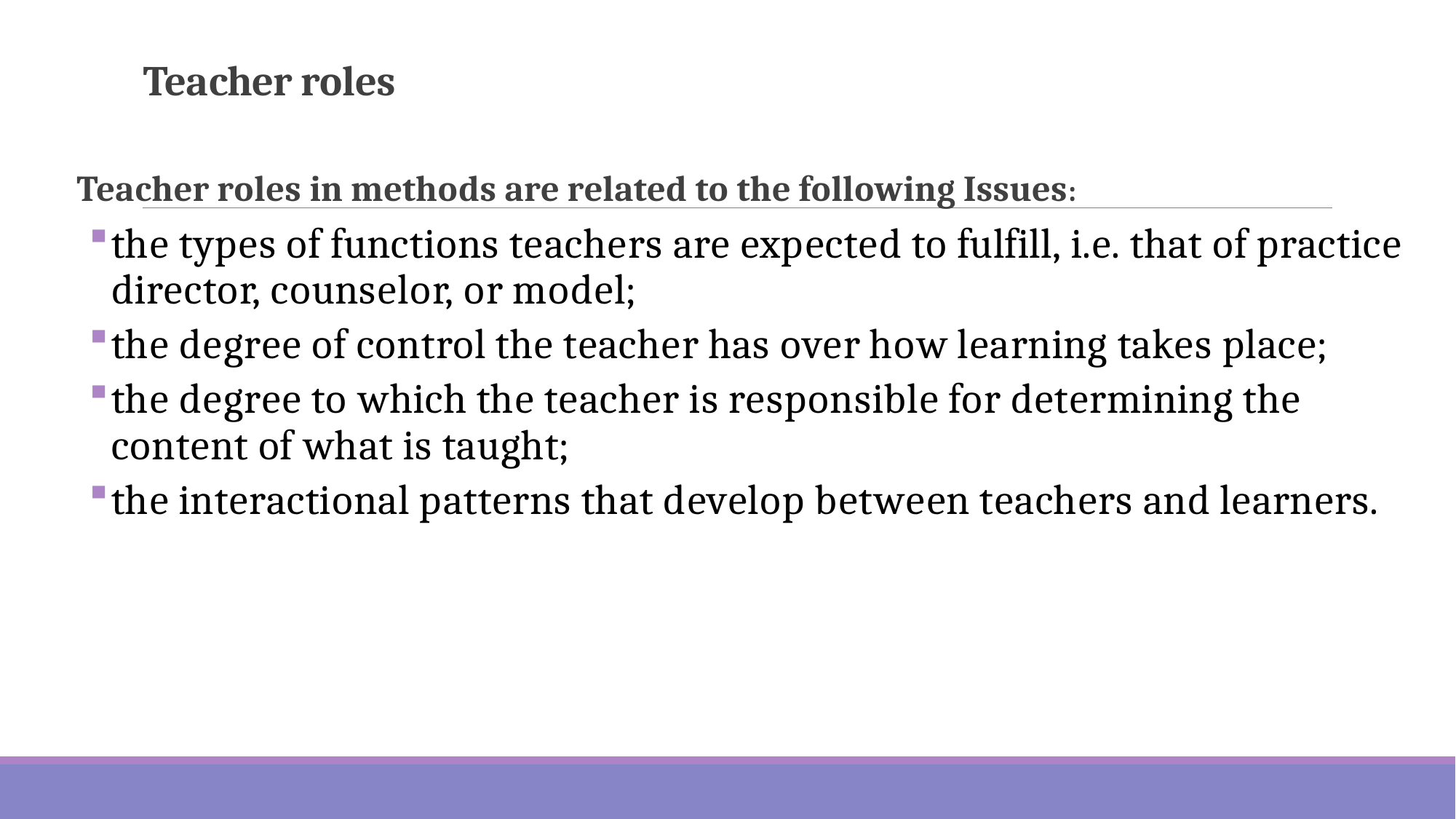

# Teacher roles

Teacher roles in methods are related to the following Issues:
the types of functions teachers are expected to fulfill, i.e. that of practice director, counselor, or model;
the degree of control the teacher has over how learning takes place;
the degree to which the teacher is responsible for determining the content of what is taught;
the interactional patterns that develop between teachers and learners.